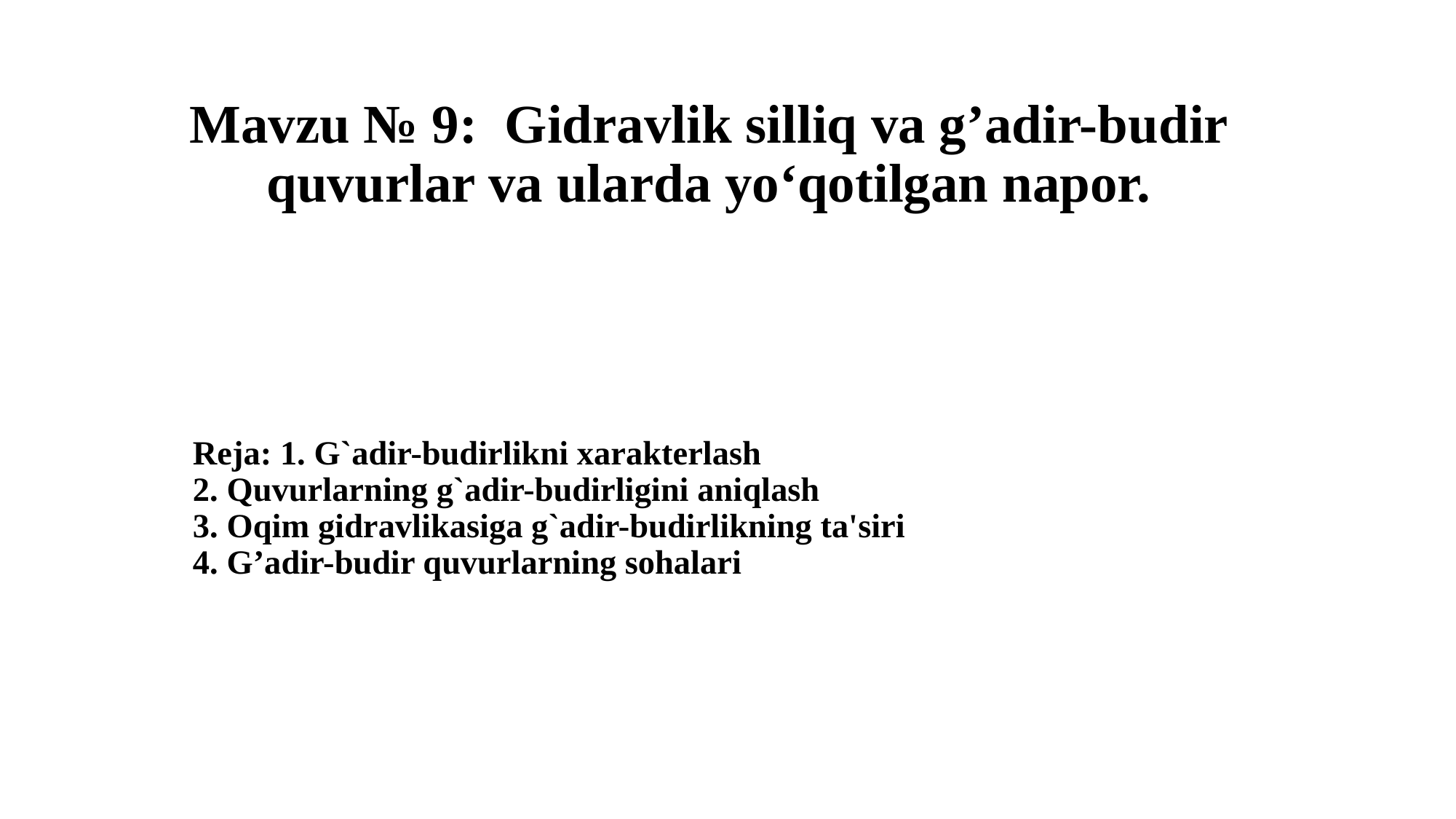

# Mavzu № 9:  Gidravlik silliq va g’adir-budir quvurlar va ularda yo‘qotilgan napor.
Reja: 1. G`adir-budirlikni xarakterlash
2. Quvurlarning g`adir-budirligini aniqlash
3. Oqim gidravlikasiga g`adir-budirlikning ta'siri
4. G’adir-budir quvurlarning sohalari